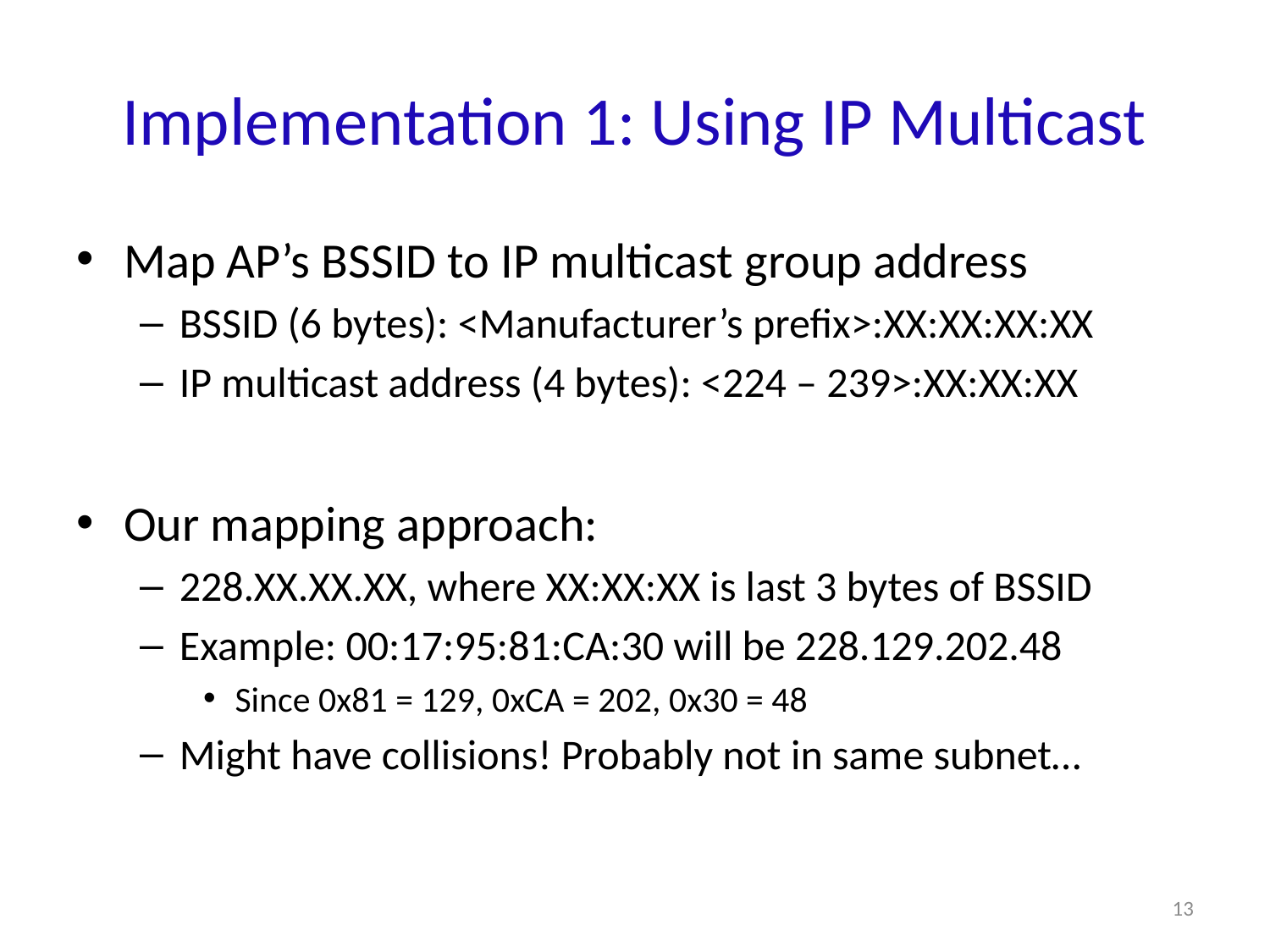

# Implementation 1: Using IP Multicast
Map AP’s BSSID to IP multicast group address
BSSID (6 bytes): <Manufacturer’s prefix>:XX:XX:XX:XX
IP multicast address (4 bytes): <224 – 239>:XX:XX:XX

Our mapping approach:
228.XX.XX.XX, where XX:XX:XX is last 3 bytes of BSSID
Example: 00:17:95:81:CA:30 will be 228.129.202.48
Since 0x81 = 129, 0xCA = 202, 0x30 = 48
Might have collisions! Probably not in same subnet…
13